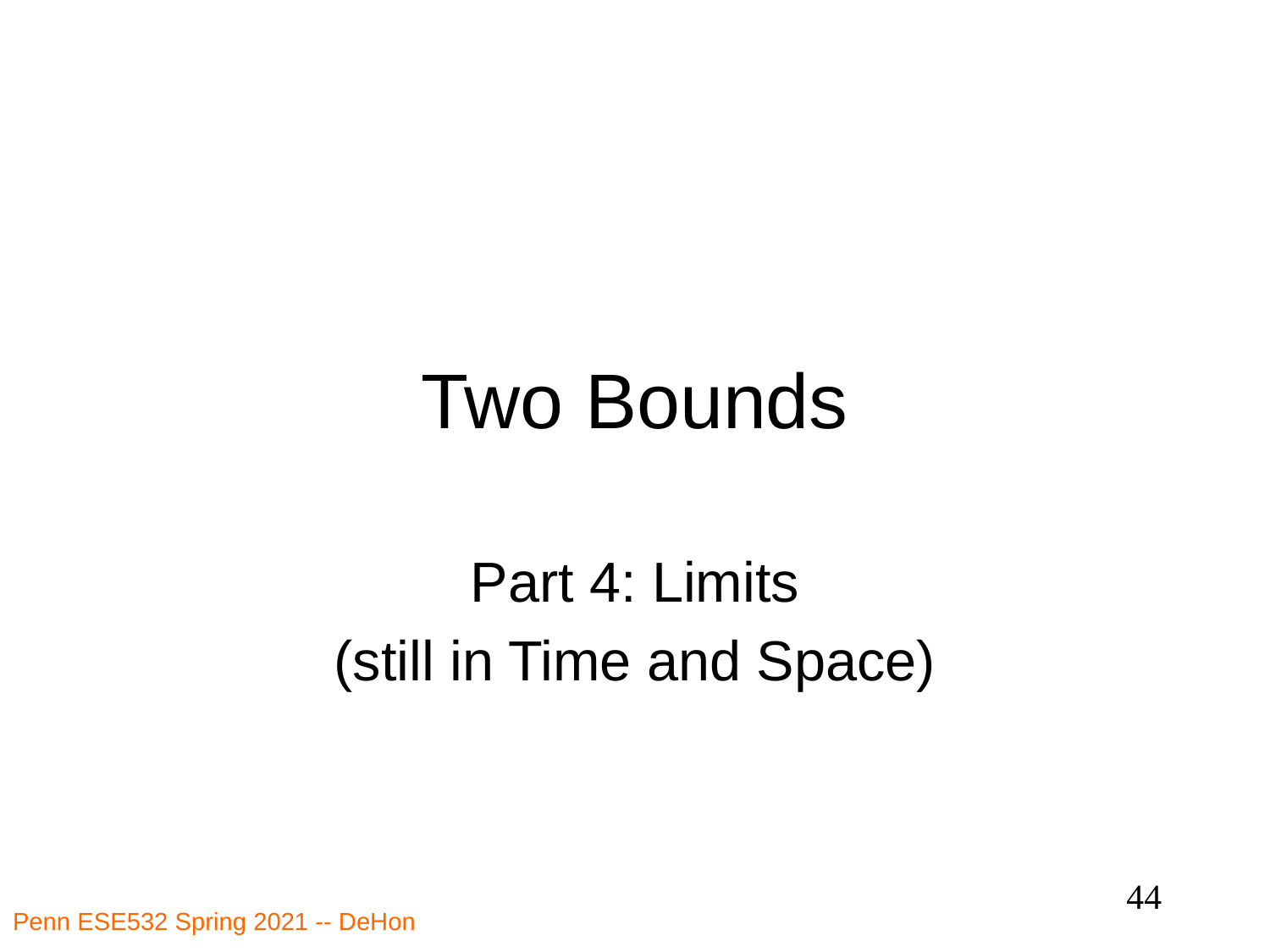

# Two Bounds
Part 4: Limits
(still in Time and Space)
44
Penn ESE532 Spring 2021 -- DeHon